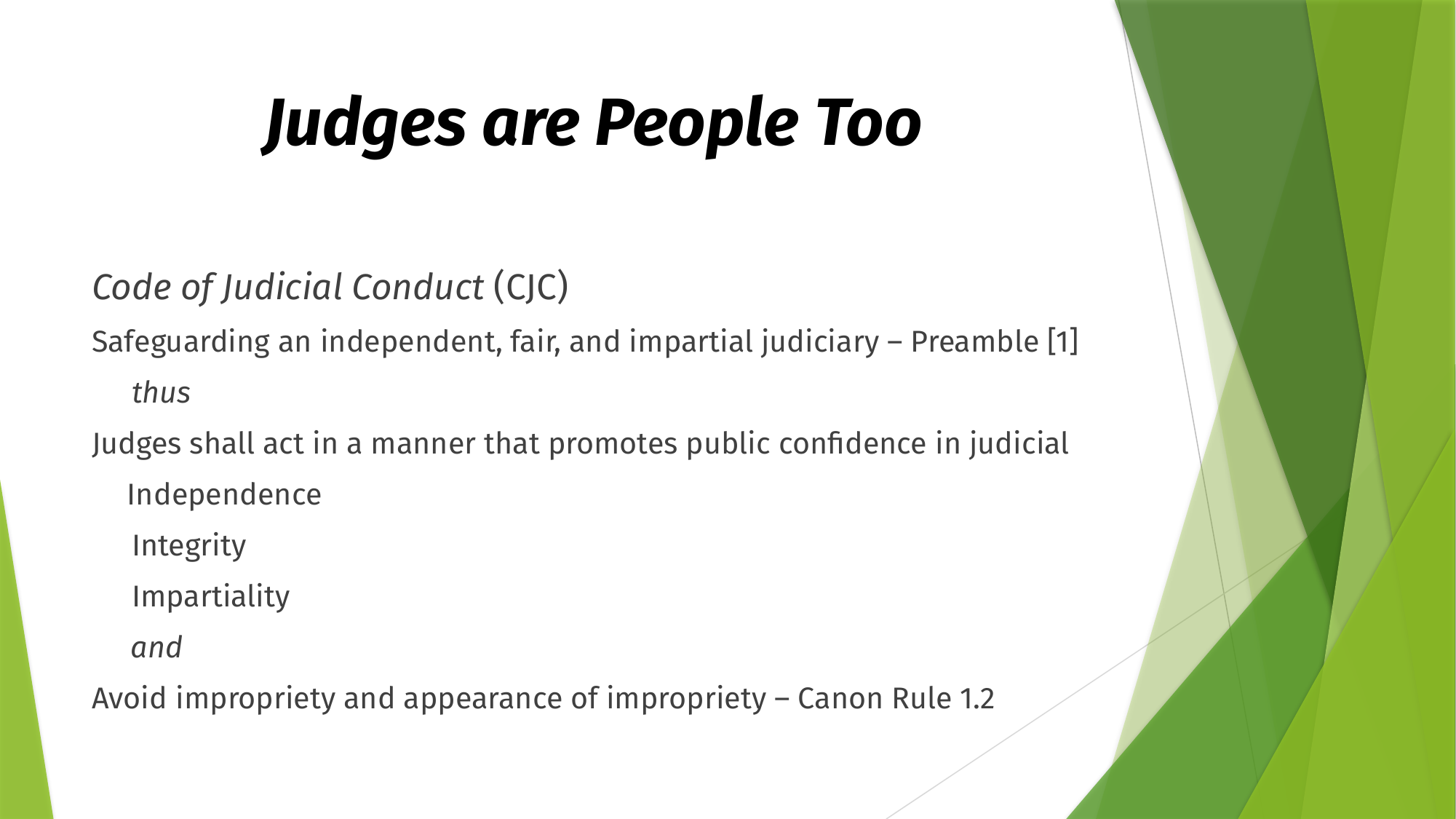

# Judges are People Too
Code of Judicial Conduct (CJC)
Safeguarding an independent, fair, and impartial judiciary – Preamble [1]
     thus
Judges shall act in a manner that promotes public confidence in judicial
     Independence
     Integrity
     Impartiality
     and
Avoid impropriety and appearance of impropriety – Canon Rule 1.2